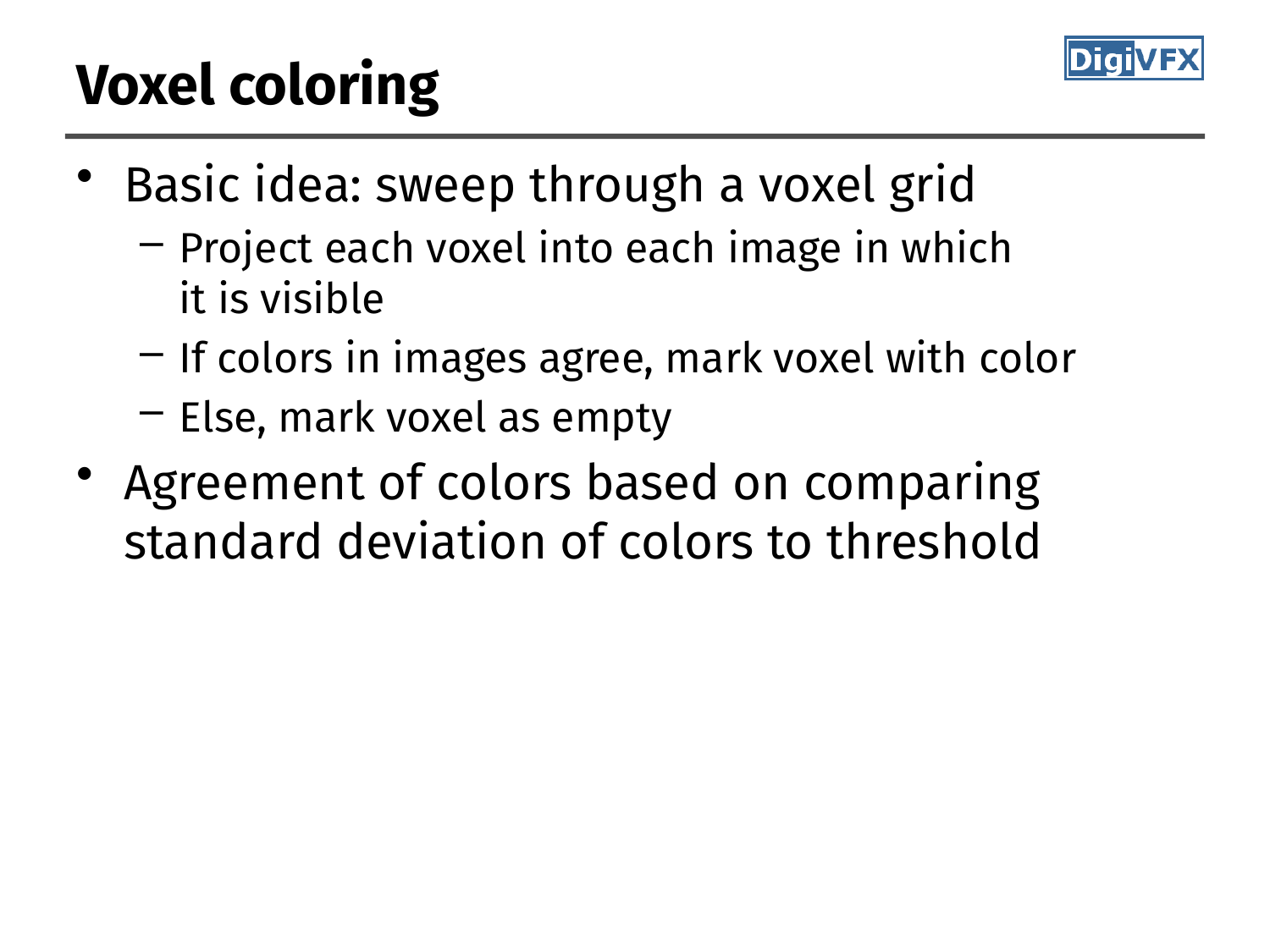

# Voxel coloring
Basic idea: sweep through a voxel grid
Project each voxel into each image in which
it is visible
If colors in images agree, mark voxel with color
Else, mark voxel as empty
Agreement of colors based on comparing standard deviation of colors to threshold